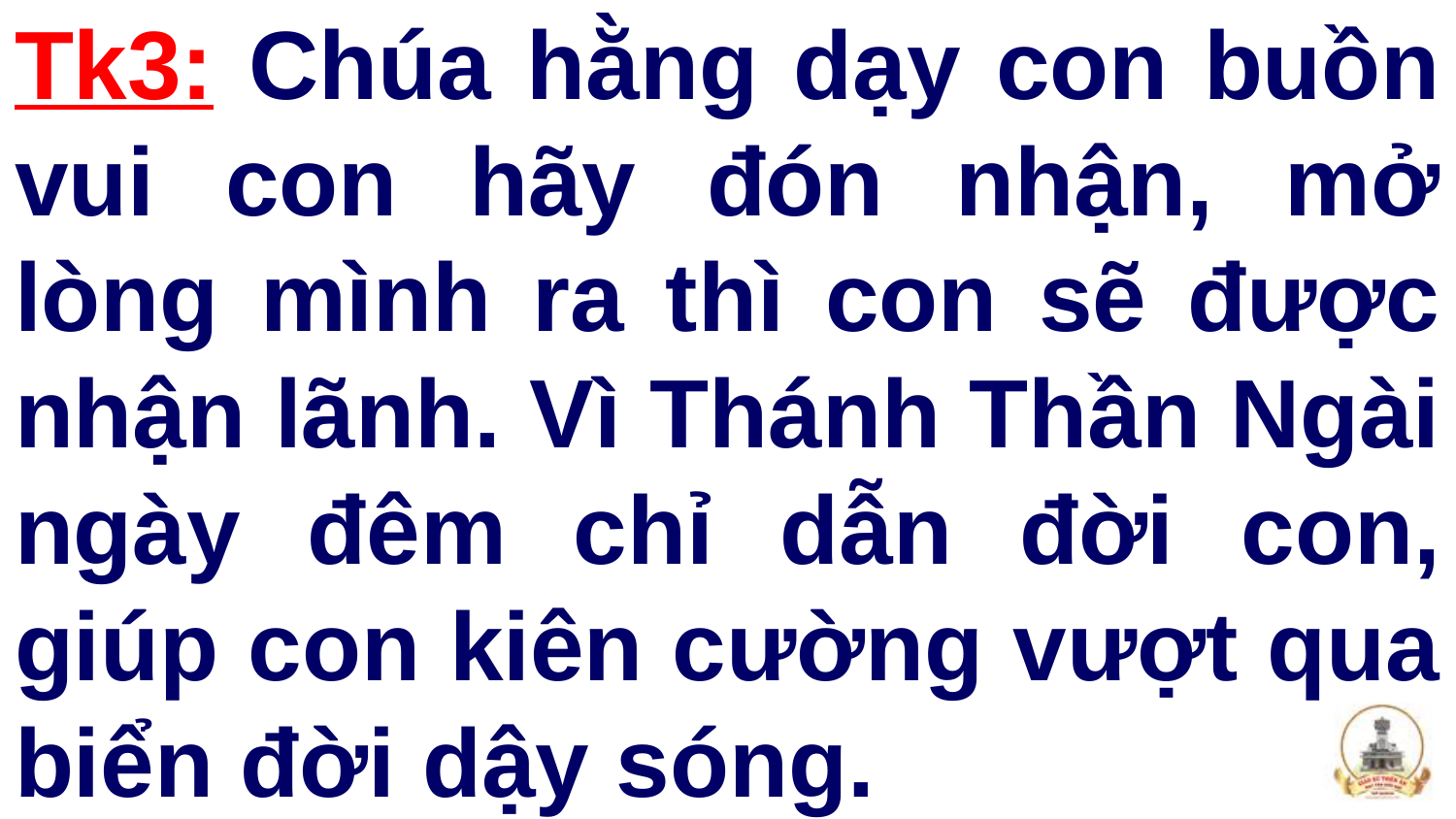

# Tk3: Chúa hằng dạy con buồn vui con hãy đón nhận, mở lòng mình ra thì con sẽ được nhận lãnh. Vì Thánh Thần Ngài ngày đêm chỉ dẫn đời con, giúp con kiên cường vượt qua biển đời dậy sóng.